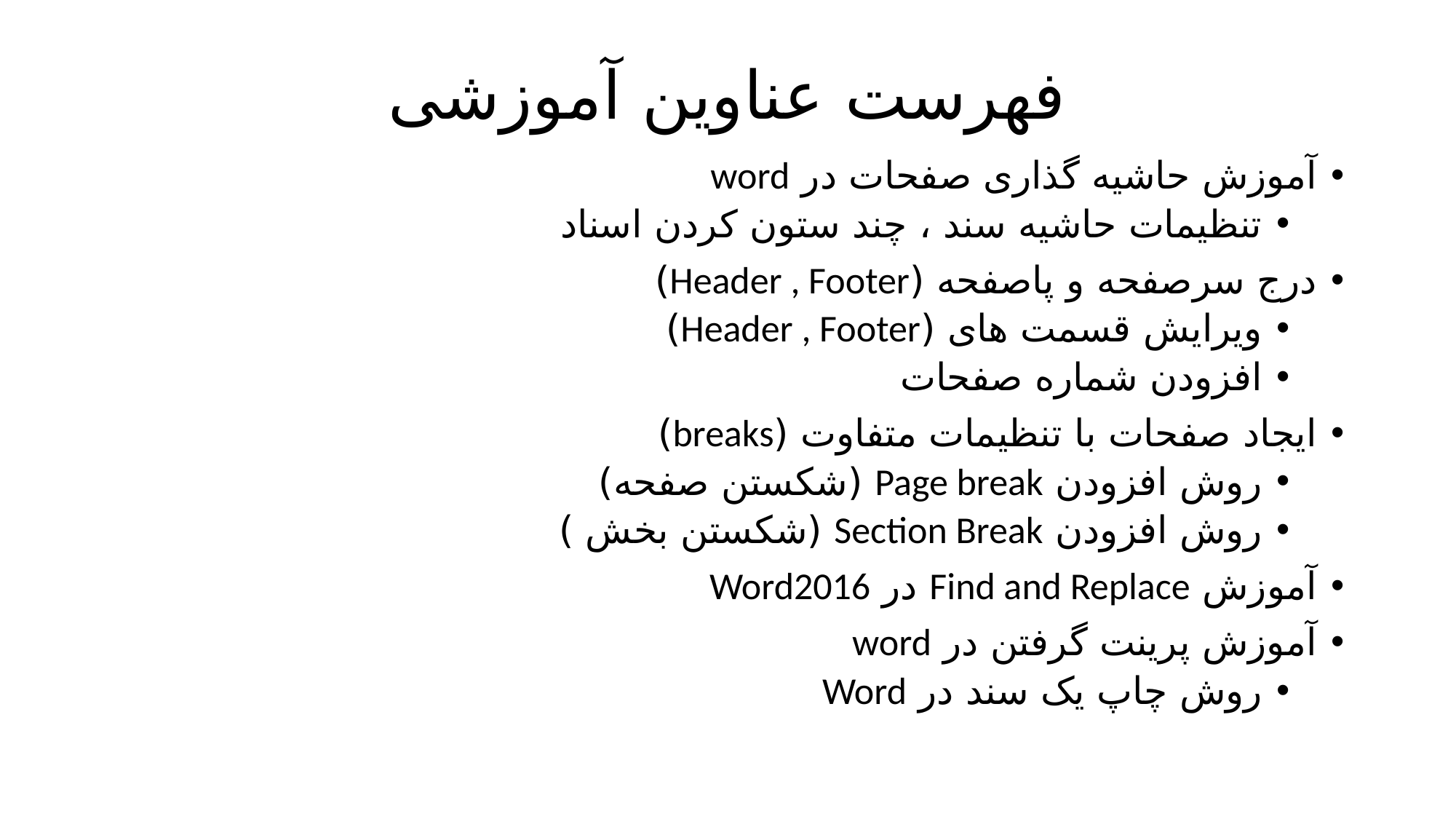

# فهرست عناوین آموزشی
آموزش حاشیه گذاری صفحات در word
تنظیمات حاشیه سند ، چند ستون کردن اسناد
درج سرصفحه و پاصفحه (Header , Footer)
ویرایش قسمت های (Header , Footer)
افزودن شماره صفحات
ایجاد صفحات با تنظیمات متفاوت (breaks)
روش افزودن Page break (شکستن صفحه)
روش افزودن Section Break (شکستن بخش )
آموزش Find and Replace در Word2016
آموزش پرینت گرفتن در word
روش چاپ یک سند در Word